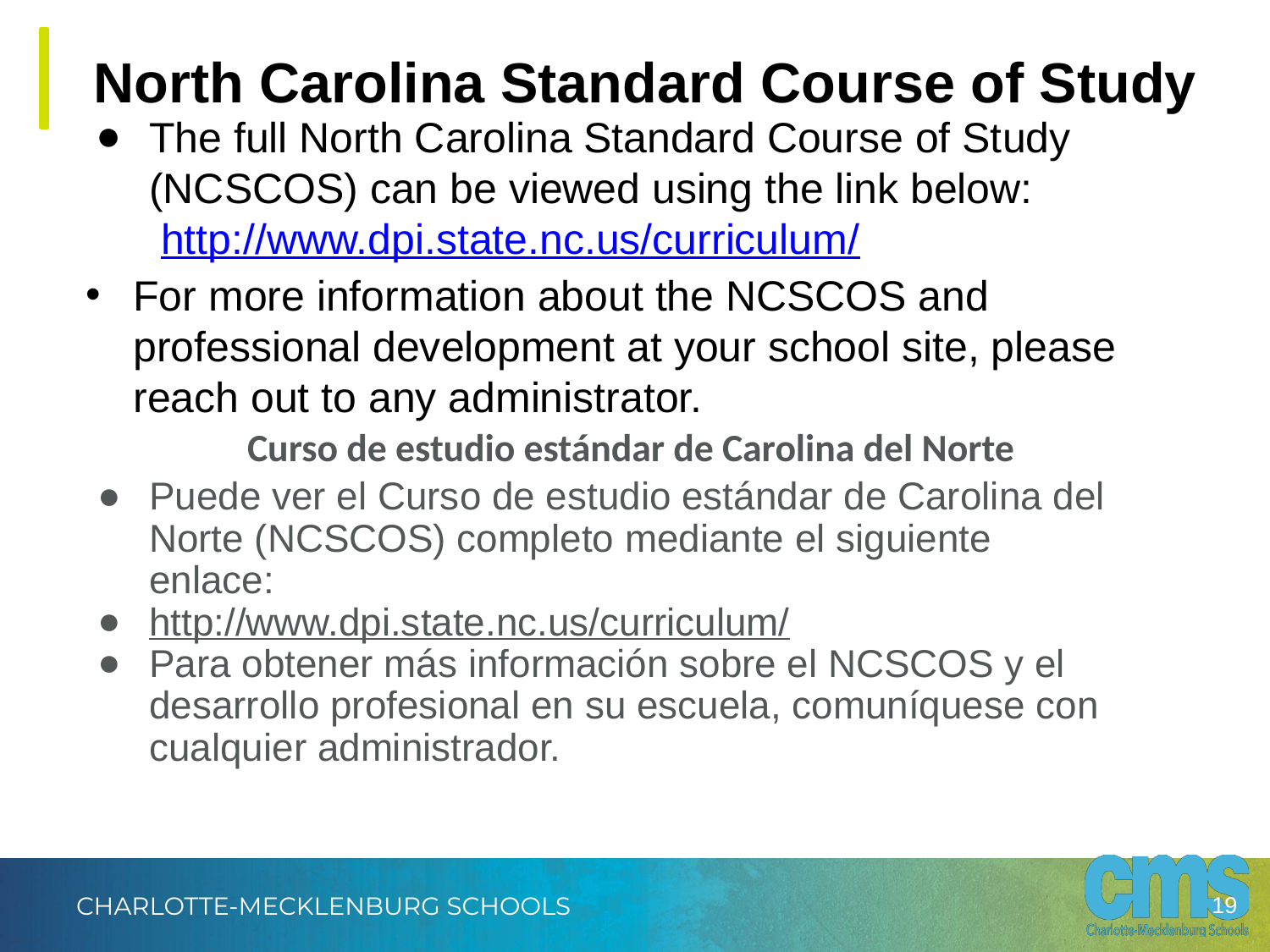

# North Carolina Standard Course of Study

The full North Carolina Standard Course of Study (NCSCOS) can be viewed using the link below:
 http://www.dpi.state.nc.us/curriculum/
For more information about the NCSCOS and professional development at your school site, please reach out to any administrator.
Curso de estudio estándar de Carolina del Norte
Puede ver el Curso de estudio estándar de Carolina del Norte (NCSCOS) completo mediante el siguiente enlace:
http://www.dpi.state.nc.us/curriculum/
Para obtener más información sobre el NCSCOS y el desarrollo profesional en su escuela, comuníquese con cualquier administrador.

19